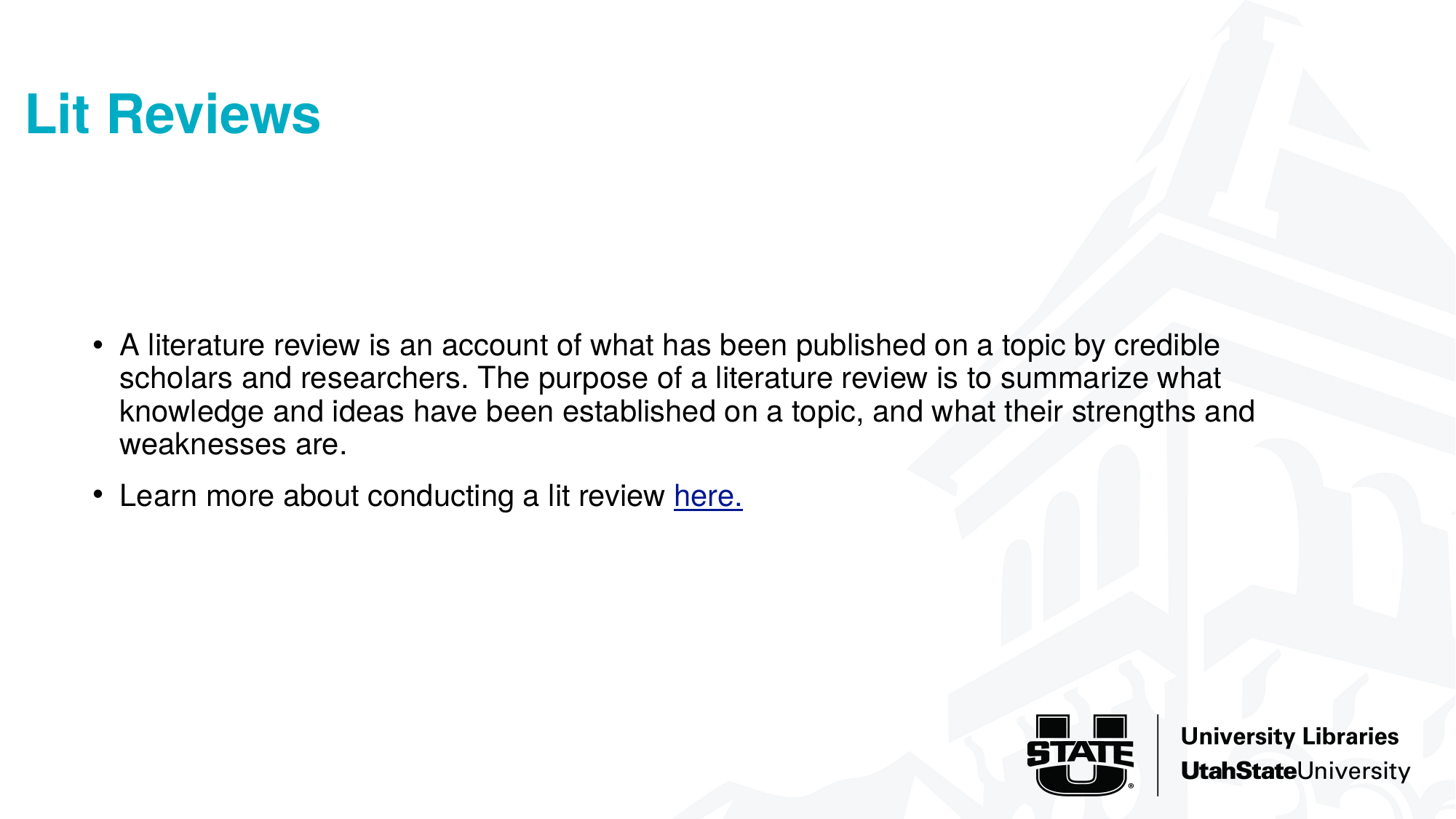

Lit Reviews
# Reminders
A literature review is an account of what has been published on a topic by credible scholars and researchers. The purpose of a literature review is to summarize what knowledge and ideas have been established on a topic, and what their strengths and weaknesses are.
Learn more about conducting a lit review here.